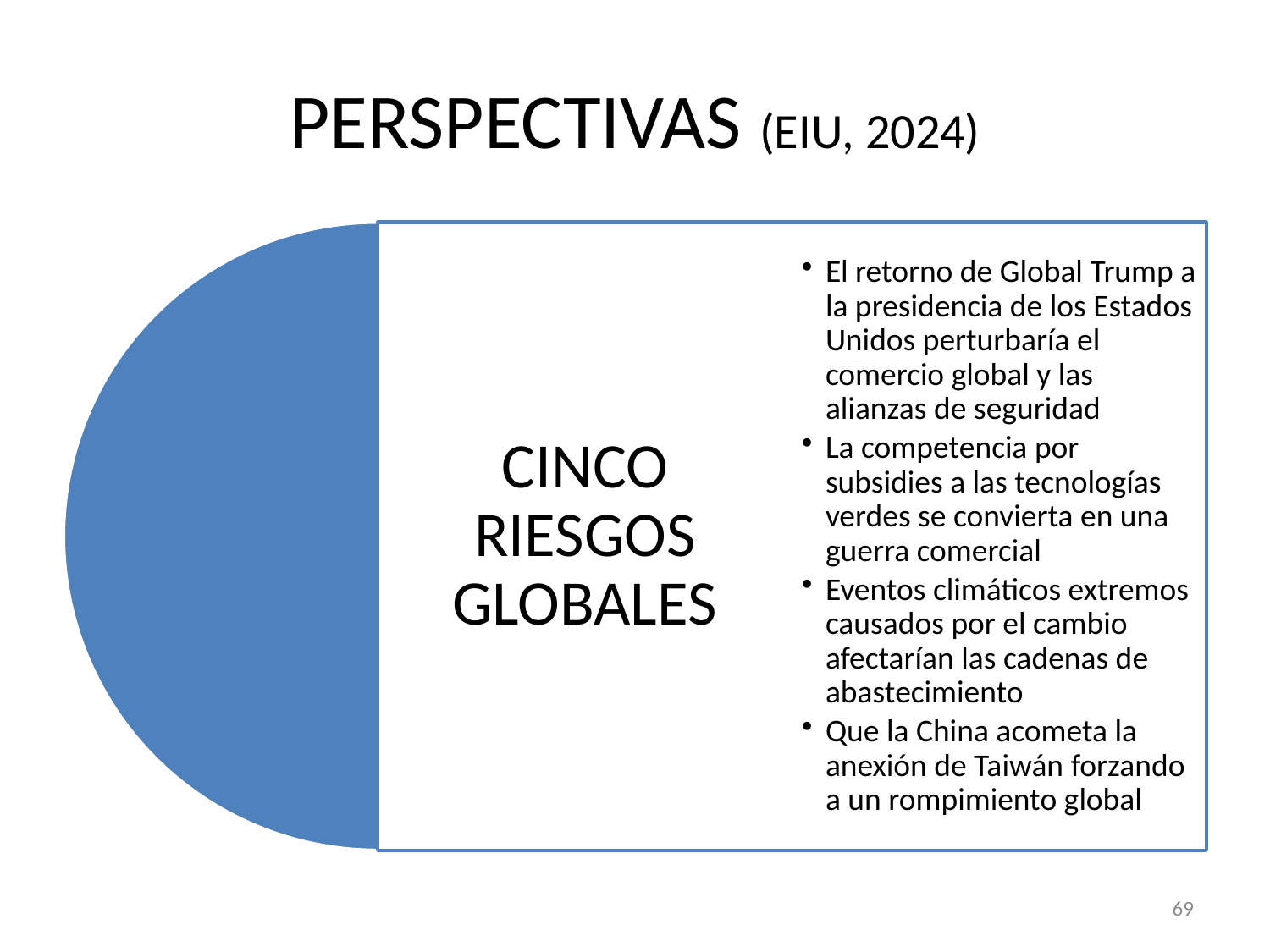

# PERSPECTIVAS (EIU, 2024)
CINCO RIESGOS GLOBALES
El retorno de Global Trump a la presidencia de los Estados Unidos perturbaría el comercio global y las alianzas de seguridad
La competencia por subsidies a las tecnologías verdes se convierta en una guerra comercial
Eventos climáticos extremos causados por el cambio afectarían las cadenas de abastecimiento
Que la China acometa la anexión de Taiwán forzando a un rompimiento global
69